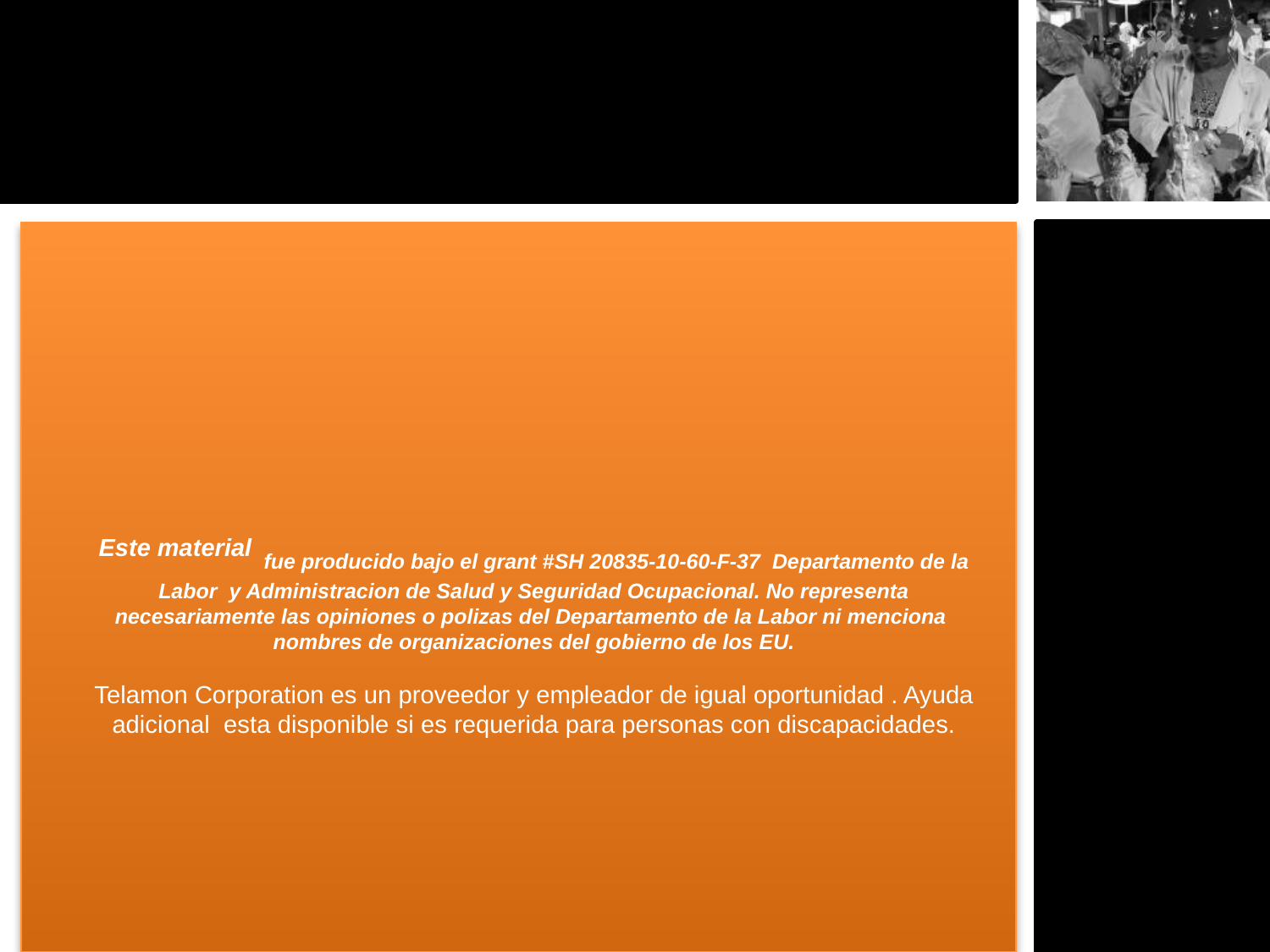

#

Este material fue producido bajo el grant #SH 20835-10-60-F-37  Departamento de la Labor  y Administracion de Salud y Seguridad Ocupacional. No representa necesariamente las opiniones o polizas del Departamento de la Labor ni menciona  nombres de organizaciones del gobierno de los EU.

Telamon Corporation es un proveedor y empleador de igual oportunidad . Ayuda adicional  esta disponible si es requerida para personas con discapacidades.